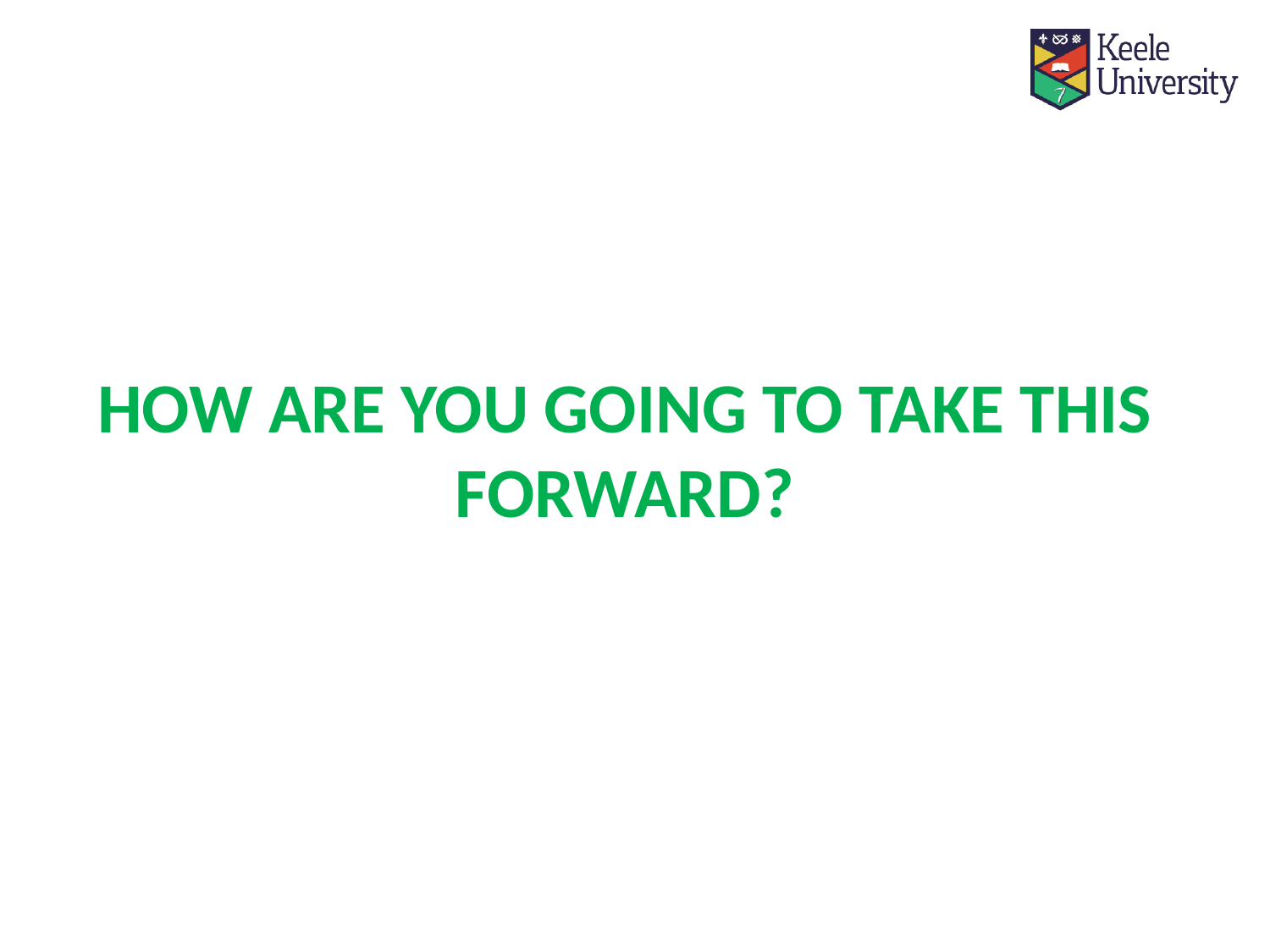

# How are you going to take this forward?